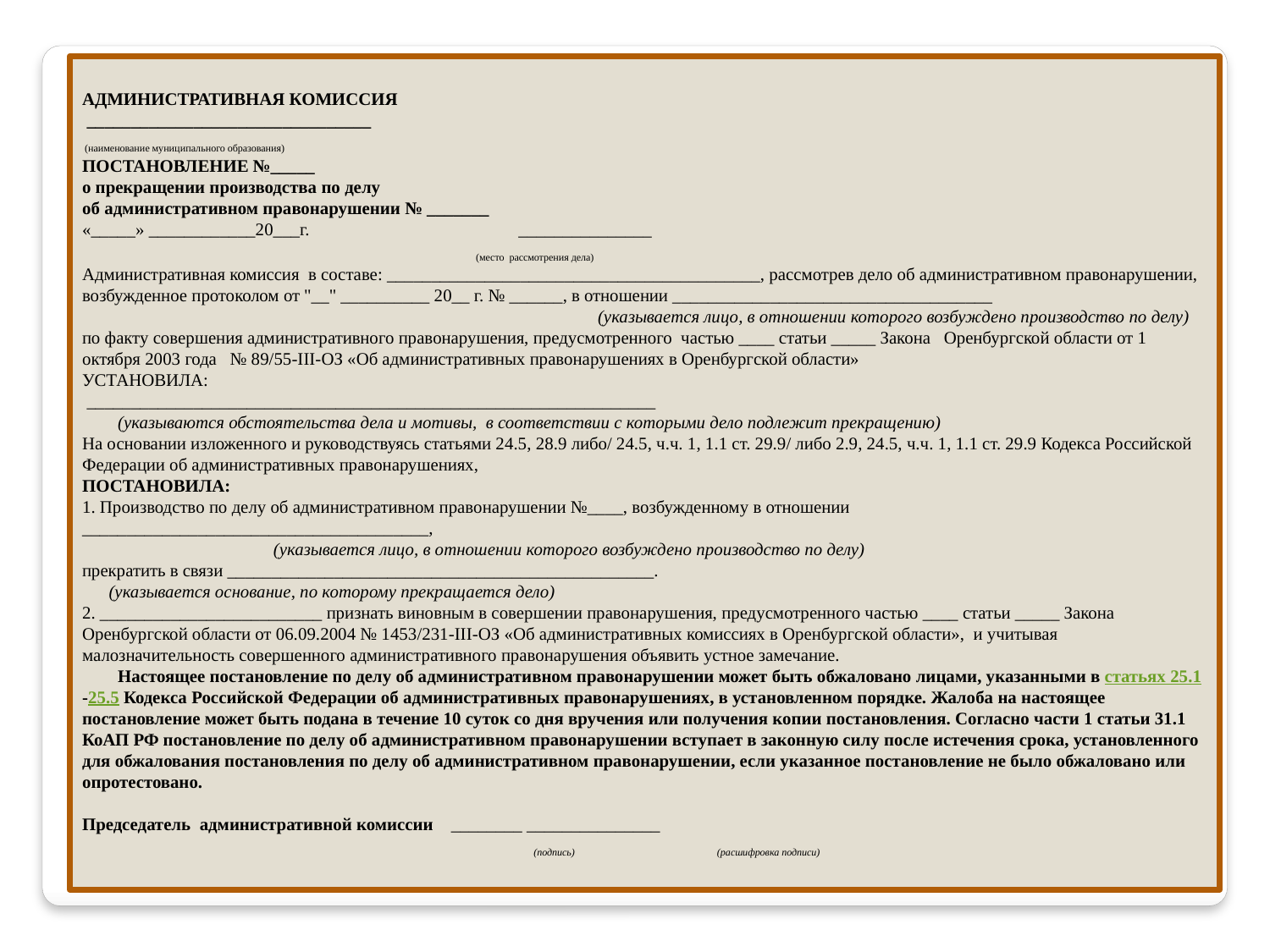

АДМИНИСТРАТИВНАЯ КОМИССИЯ
 ________________________________
 (наименование муниципального образования)
ПОСТАНОВЛЕНИЕ №_____
о прекращении производства по делу
об административном правонарушении № _______
«_____» ____________20___г.                                               _______________
                                                                                                                                                           (место  рассмотрения дела)
Административная комиссия  в составе: __________________________________________, рассмотрев дело об административном правонарушении, возбужденное протоколом от "__" __________ 20__ г. № ______, в отношении ____________________________________
                                                                                                                    (указывается лицо, в отношении которого возбуждено производство по делу)
по факту совершения административного правонарушения, предусмотренного  частью ____ статьи _____ Закона   Оренбургской области от 1 октября 2003 года   № 89/55-III-ОЗ «Об административных правонарушениях в Оренбургской области»
УСТАНОВИЛА:
 ________________________________________________________________
        (указываются обстоятельства дела и мотивы,  в соответствии с которыми дело подлежит прекращению)
На основании изложенного и руководствуясь статьями 24.5, 28.9 либо/ 24.5, ч.ч. 1, 1.1 ст. 29.9/ либо 2.9, 24.5, ч.ч. 1, 1.1 ст. 29.9 Кодекса Российской Федерации об административных правонарушениях,
ПОСТАНОВИЛА:
1. Производство по делу об административном правонарушении №____, возбужденному в отношении   _______________________________________,
                                           (указывается лицо, в отношении которого возбуждено производство по делу)
прекратить в связи ________________________________________________.
      (указывается основание, по которому прекращается дело)
2. _________________________ признать виновным в совершении правонарушения, предусмотренного частью ____ статьи _____ Закона Оренбургской области от 06.09.2004 № 1453/231-III-ОЗ «Об административных комиссиях в Оренбургской области»,  и учитывая малозначительность совершенного административного правонарушения объявить устное замечание.
        Настоящее постановление по делу об административном правонарушении может быть обжаловано лицами, указанными в статьях 25.1-25.5 Кодекса Российской Федерации об административных правонарушениях, в установленном порядке. Жалоба на настоящее постановление может быть подана в течение 10 суток со дня вручения или получения копии постановления. Согласно части 1 статьи 31.1 КоАП РФ постановление по делу об административном правонарушении вступает в законную силу после истечения срока, установленного для обжалования постановления по делу об административном правонарушении, если указанное постановление не было обжаловано или опротестовано.

Председатель  административной комиссии    ________ _______________
	                                                                         (подпись)                                                        (расшифровка подписи)